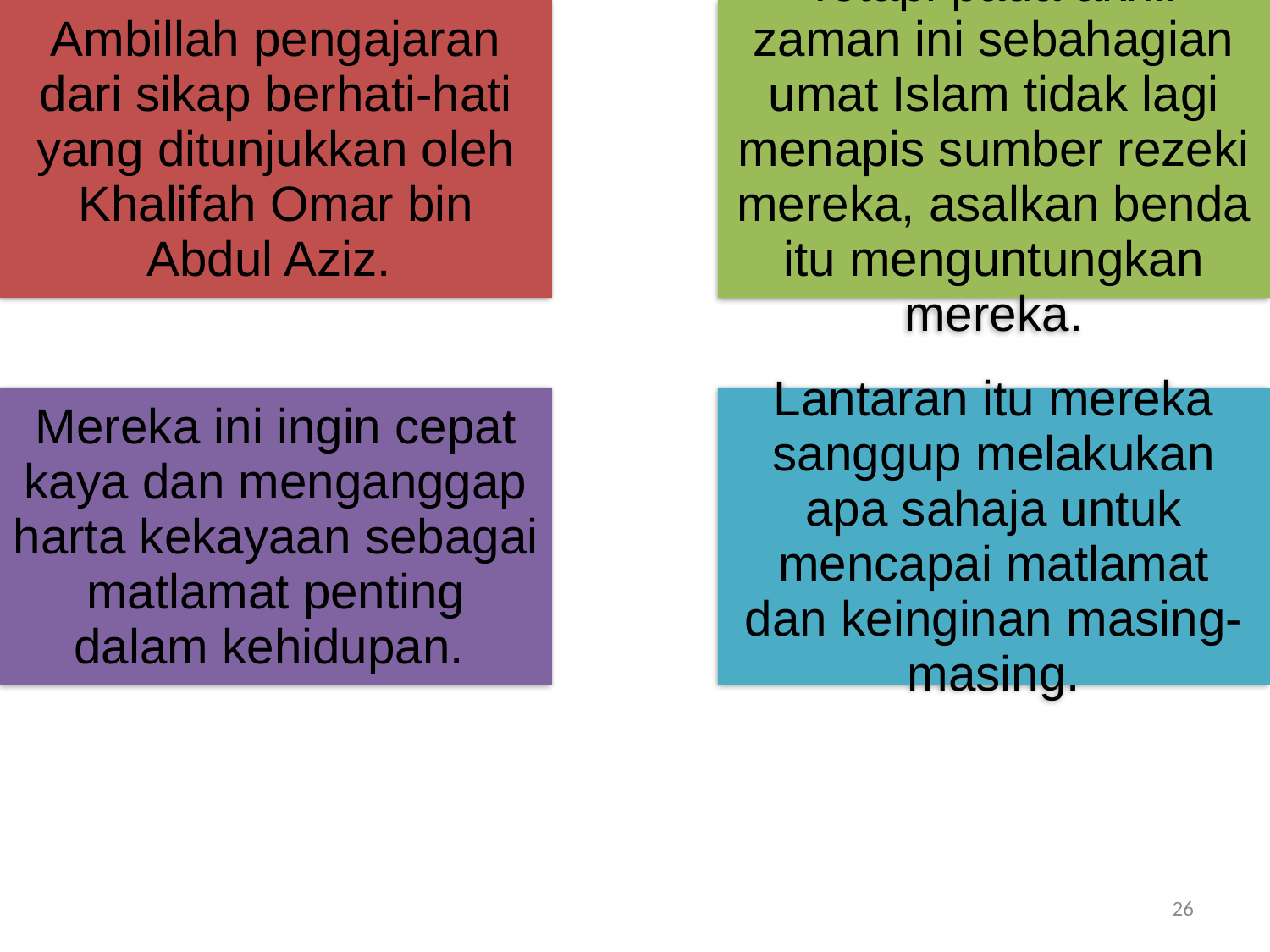

Ambillah pengajaran dari sikap berhati-hati yang ditunjukkan oleh Khalifah Omar bin Abdul Aziz.
Tetapi pada akhir zaman ini sebahagian umat Islam tidak lagi menapis sumber rezeki mereka, asalkan benda itu menguntungkan mereka.
Mereka ini ingin cepat kaya dan menganggap harta kekayaan sebagai matlamat penting dalam kehidupan.
Lantaran itu mereka sanggup melakukan apa sahaja untuk mencapai matlamat dan keinginan masing-masing.
26